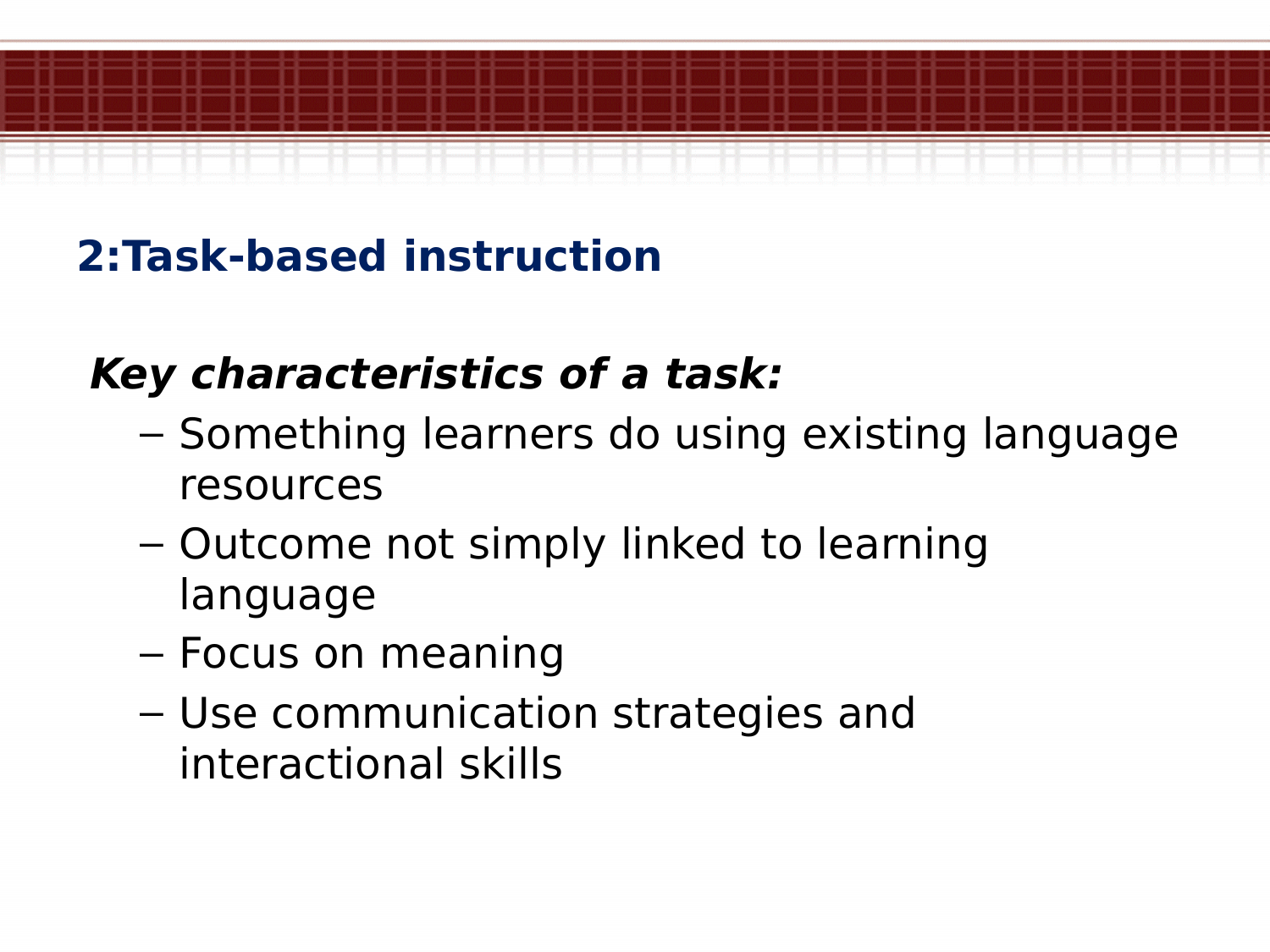

2:Task-based instruction

 Key characteristics of a task:
Something learners do using existing language resources
Outcome not simply linked to learning language
Focus on meaning
Use communication strategies and interactional skills